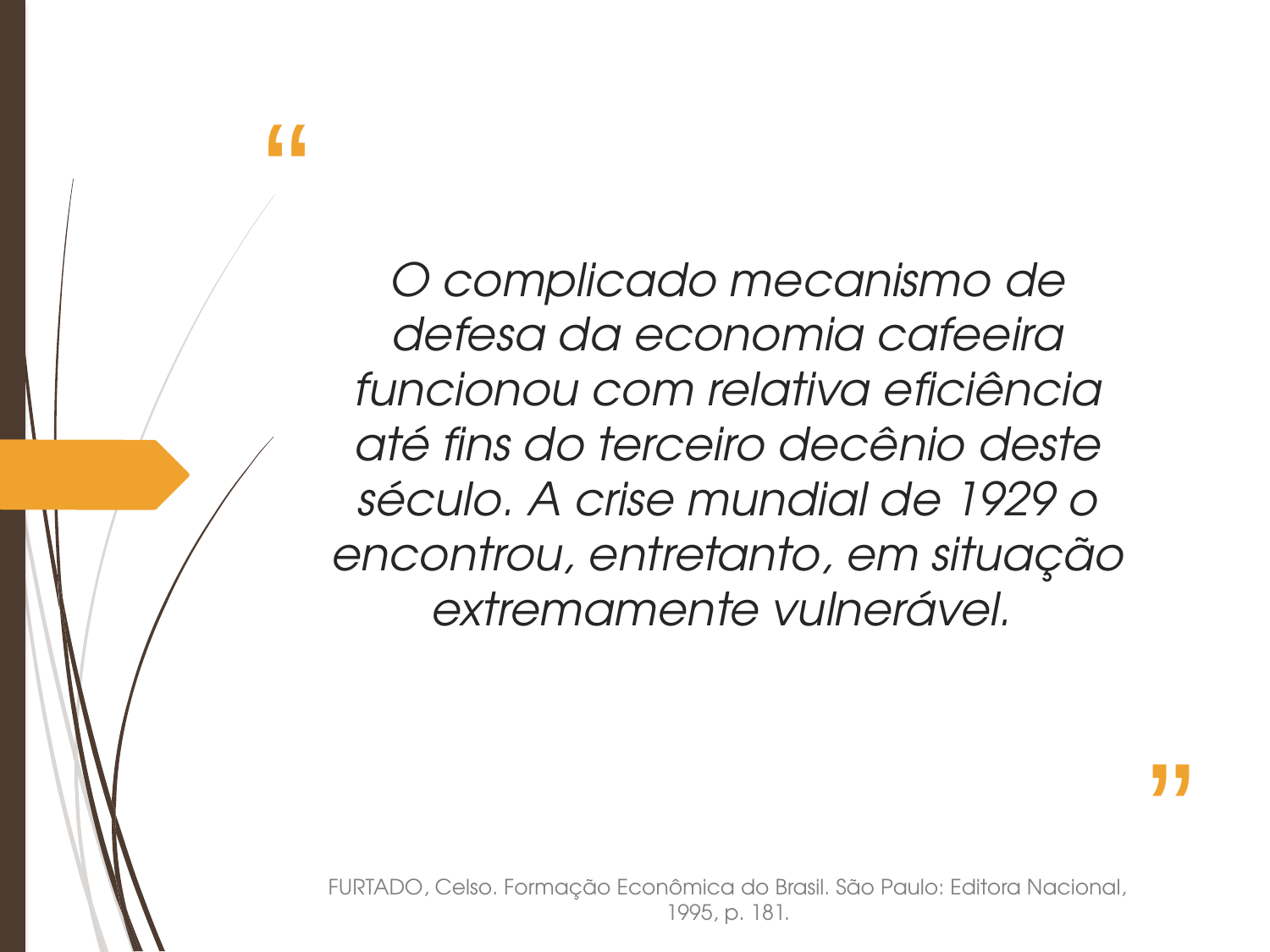

# O complicado mecanismo de defesa da economia cafeeira funcionou com relativa eficiência até fins do terceiro decênio deste século. A crise mundial de 1929 o encontrou, entretanto, em situação extremamente vulnerável.
FURTADO, Celso. Formação Econômica do Brasil. São Paulo: Editora Nacional, 1995, p. 181.